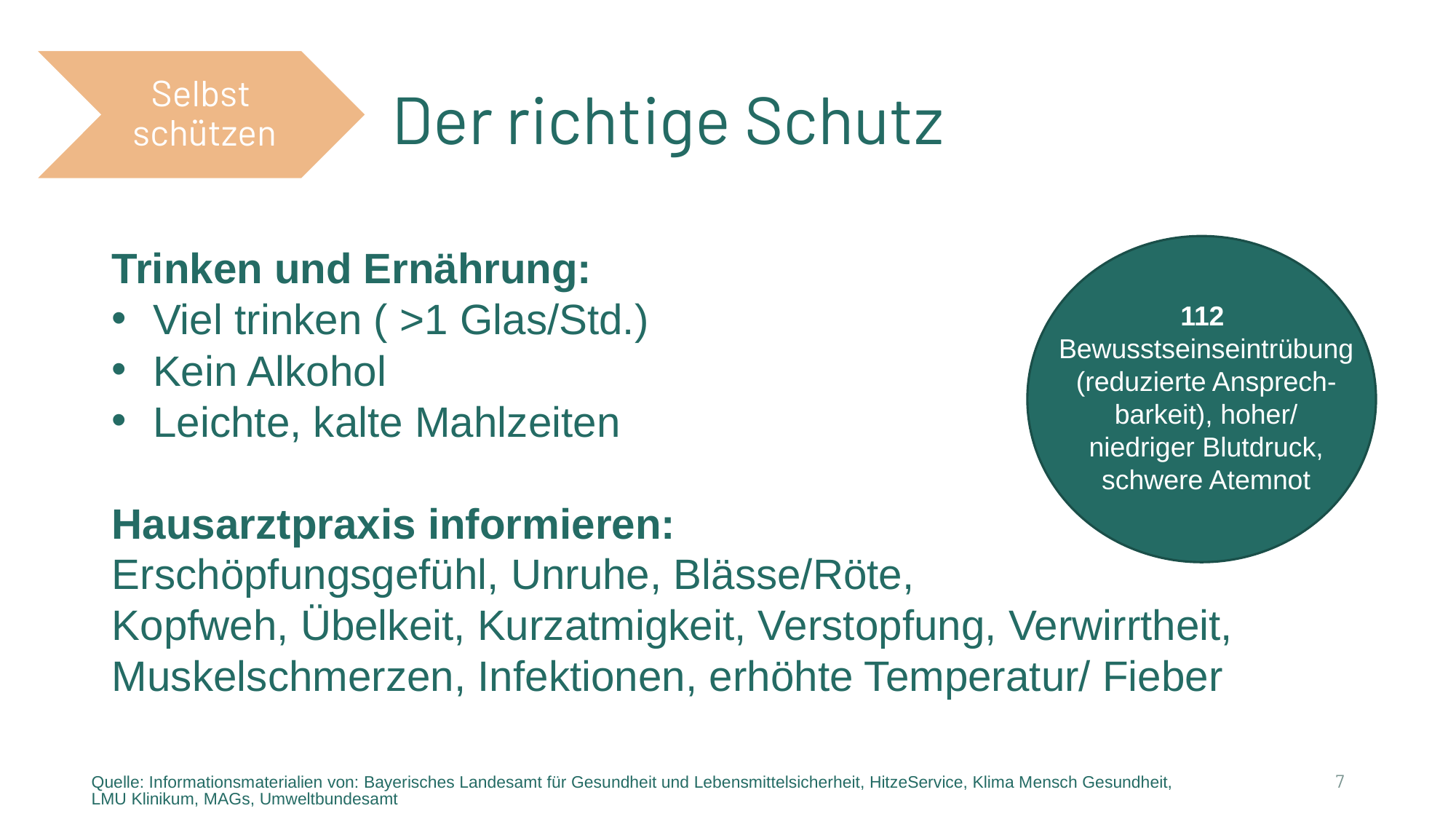

# Der richtige Schutz

Selbst
schützen

Trinken und Ernährung:
Viel trinken ( >1 Glas/Std.)
Kein Alkohol
Leichte, kalte Mahlzeiten
Hausarztpraxis informieren:
Erschöpfungsgefühl, Unruhe, Blässe/Röte,
Kopfweh, Übelkeit, Kurzatmigkeit, Verstopfung, Verwirrtheit, Muskelschmerzen, Infektionen, erhöhte Temperatur/ Fieber

112
Bewusstseinseintrübung (reduzierte Ansprech-barkeit), hoher/
niedriger Blutdruck, schwere Atemnot

7
Quelle: Informationsmaterialien von: Bayerisches Landesamt für Gesundheit und Lebensmittelsicherheit, HitzeService, Klima Mensch Gesundheit,
LMU Klinikum, MAGs, Umweltbundesamt